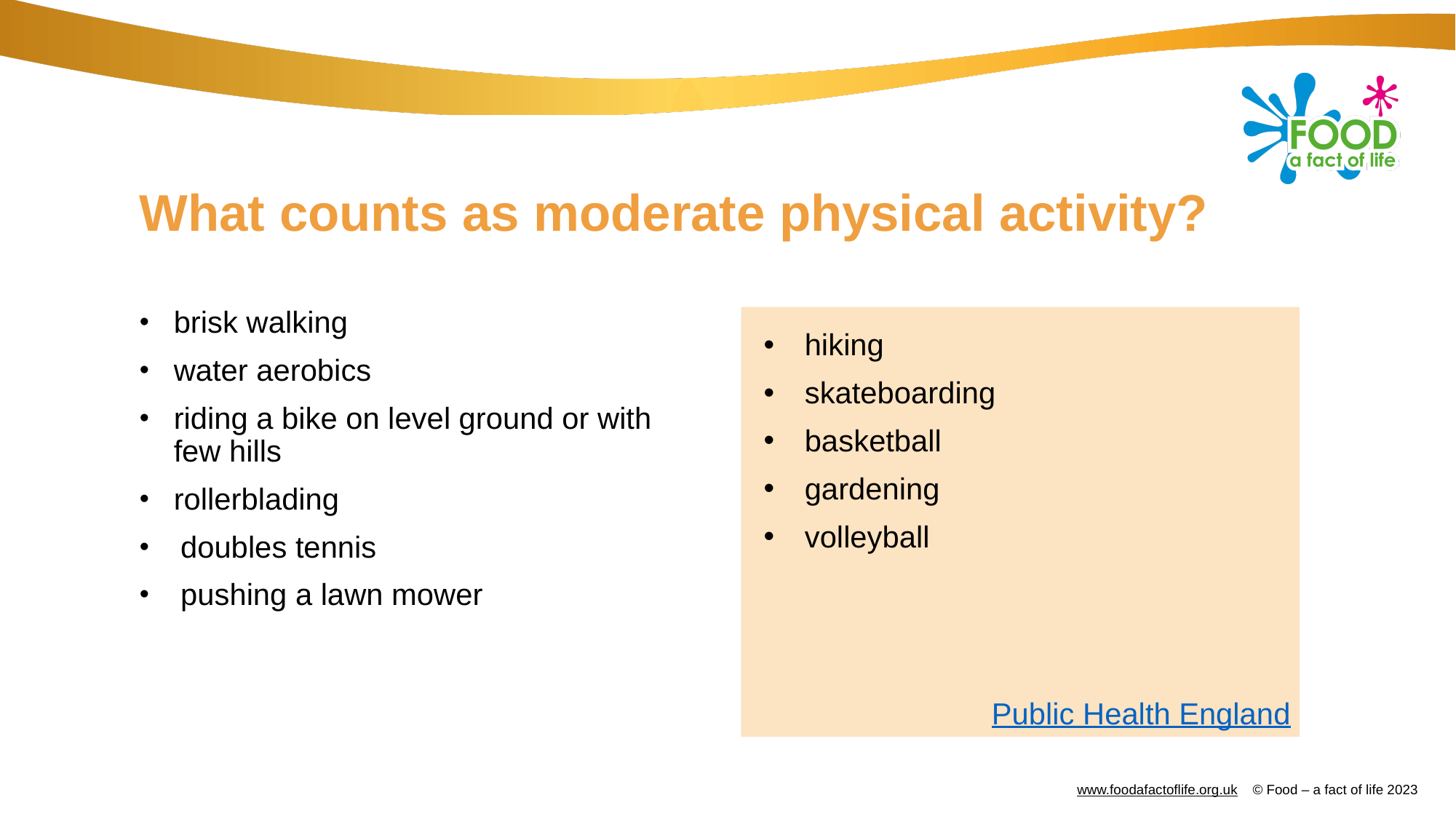

# What counts as moderate physical activity?
brisk walking
water aerobics
riding a bike on level ground or with few hills
rollerblading
doubles tennis
pushing a lawn mower

hiking
skateboarding
basketball
gardening
volleyball

Public Health England